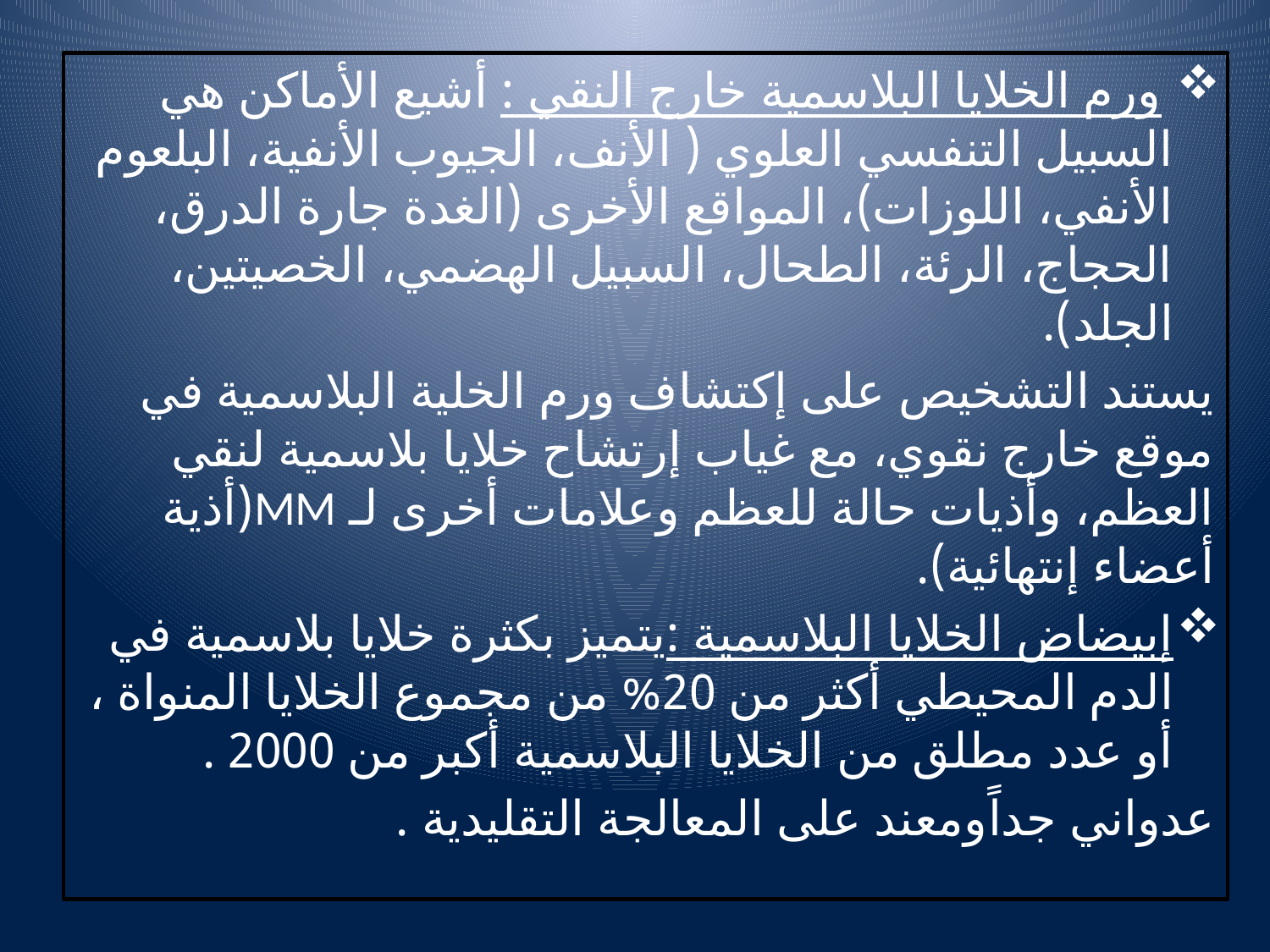

ورم الخلايا البلاسمية خارج النقي : أشيع الأماكن هي السبيل التنفسي العلوي ( الأنف، الجيوب الأنفية، البلعوم الأنفي، اللوزات)، المواقع الأخرى (الغدة جارة الدرق، الحجاج، الرئة، الطحال، السبيل الهضمي، الخصيتين، الجلد).
يستند التشخيص على إكتشاف ورم الخلية البلاسمية في موقع خارج نقوي، مع غياب إرتشاح خلايا بلاسمية لنقي العظم، وأذيات حالة للعظم وعلامات أخرى لـ MM(أذية أعضاء إنتهائية).
إبيضاض الخلايا البلاسمية :يتميز بكثرة خلايا بلاسمية في الدم المحيطي أكثر من 20% من مجموع الخلايا المنواة ، أو عدد مطلق من الخلايا البلاسمية أكبر من 2000 .
عدواني جداًومعند على المعالجة التقليدية .